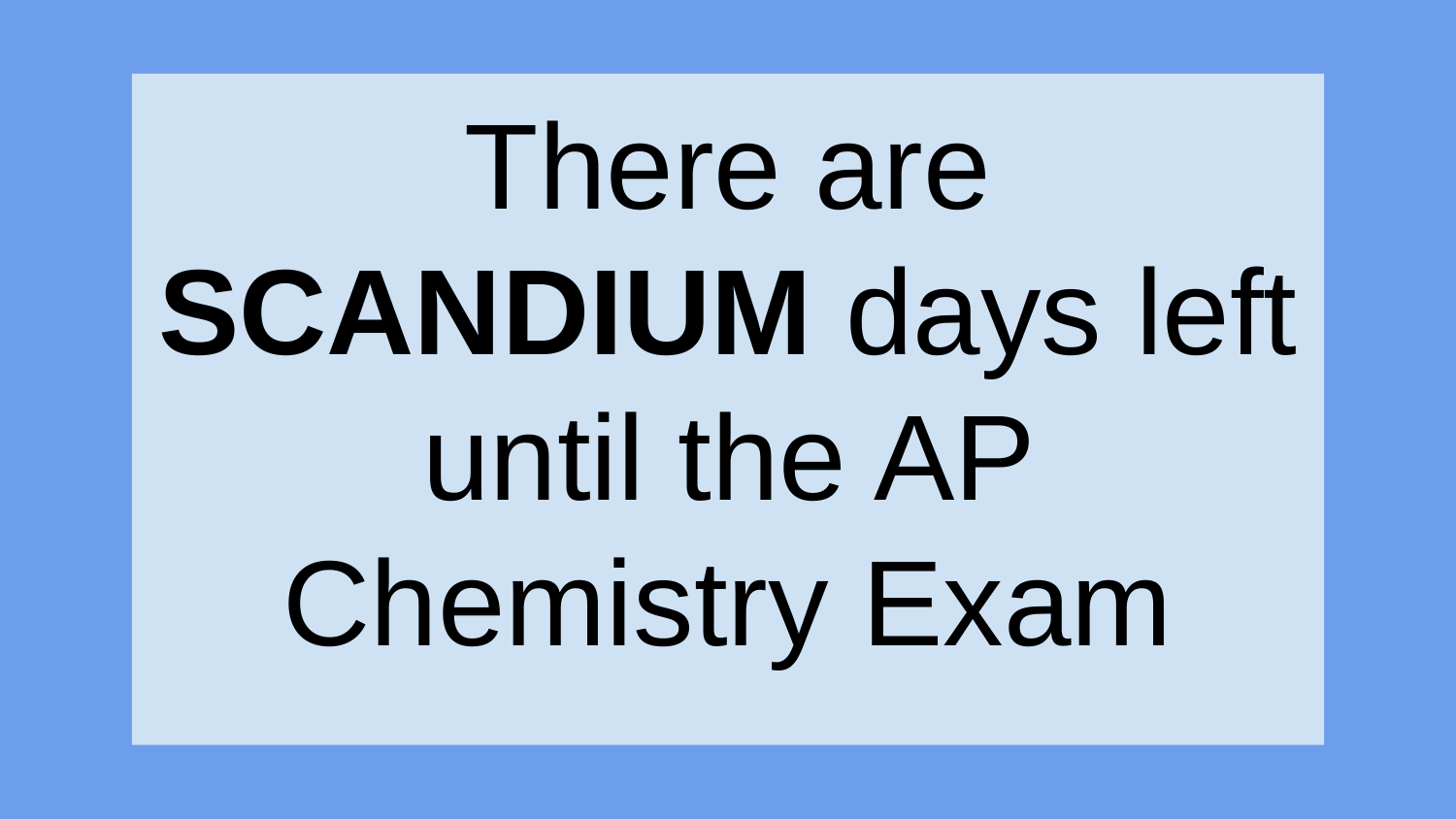

There are SCANDIUM days left until the AP Chemistry Exam